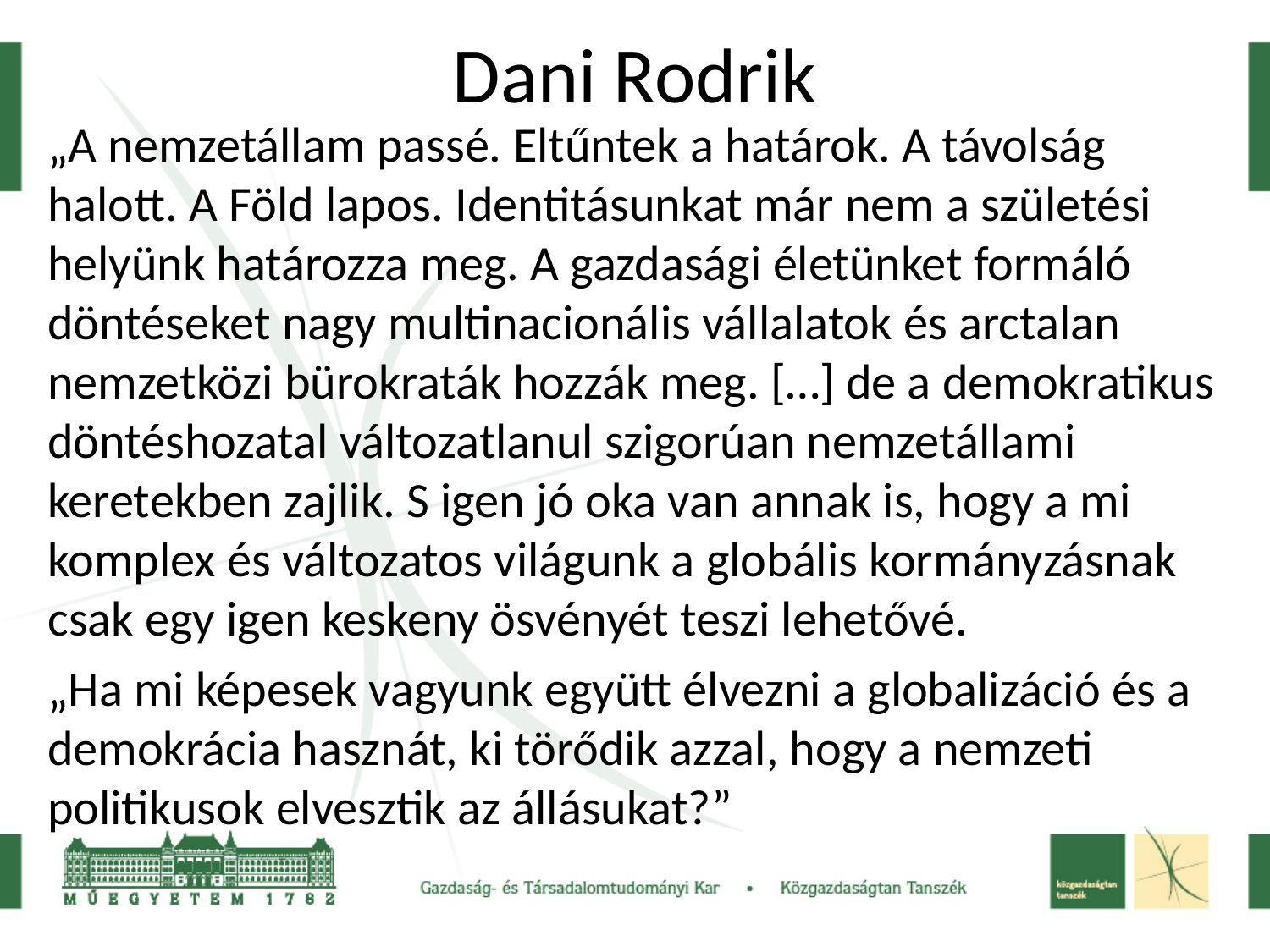

# Dani Rodrik
„A nemzetállam passé. Eltűntek a határok. A távolság halott. A Föld lapos. Identitásunkat már nem a születési helyünk határozza meg. A gazdasági életünket formáló döntéseket nagy multinacionális vállalatok és arctalan nemzetközi bürokraták hozzák meg. […] de a demokratikus döntéshozatal változatlanul szigorúan nemzetállami keretekben zajlik. S igen jó oka van annak is, hogy a mi komplex és változatos világunk a globális kormányzásnak csak egy igen keskeny ösvényét teszi lehetővé.
„Ha mi képesek vagyunk együtt élvezni a globalizáció és a demokrácia hasznát, ki törődik azzal, hogy a nemzeti politikusok elvesztik az állásukat?”